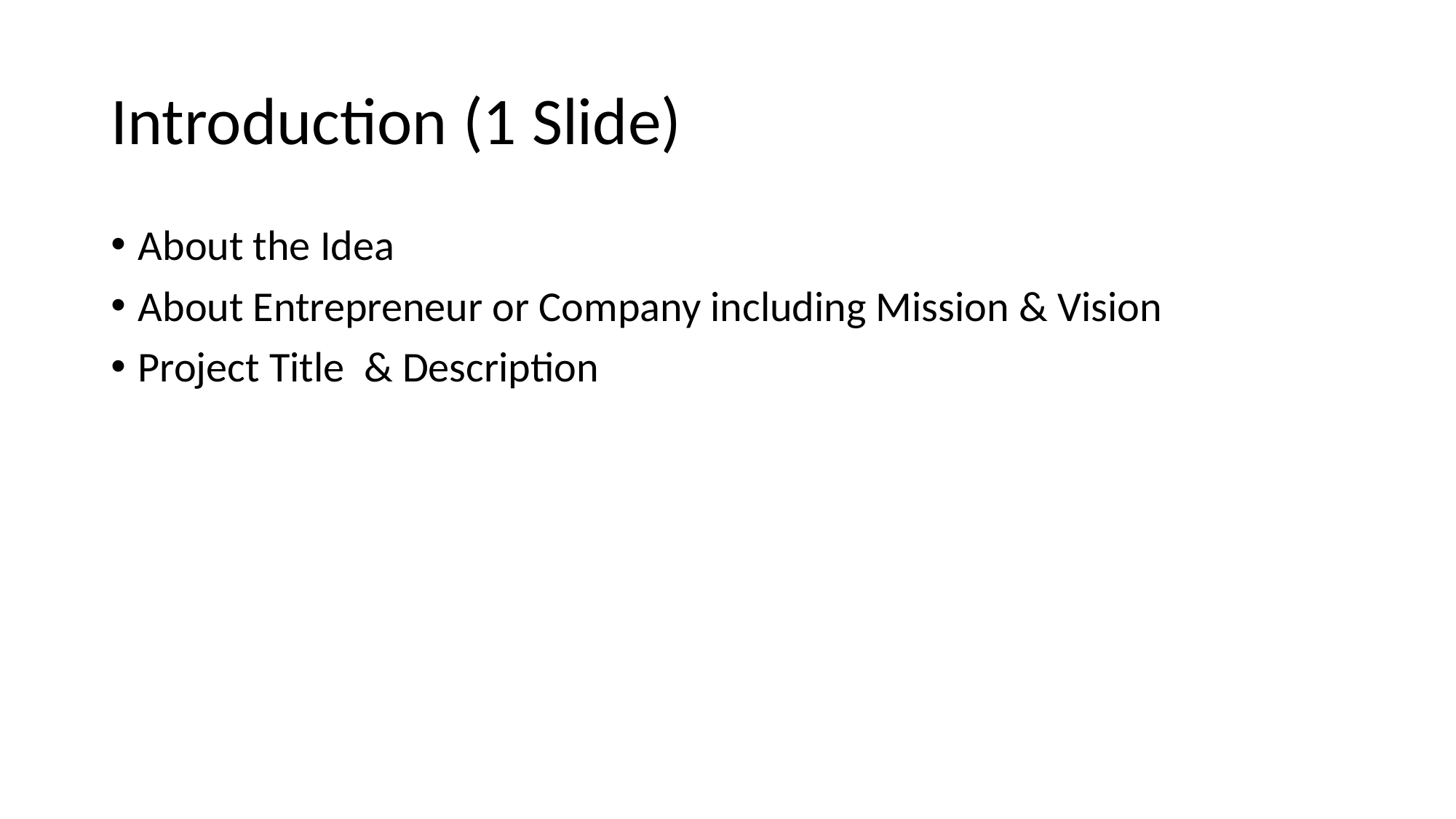

# Introduction (1 Slide)
About the Idea
About Entrepreneur or Company including Mission & Vision
Project Title  & Description